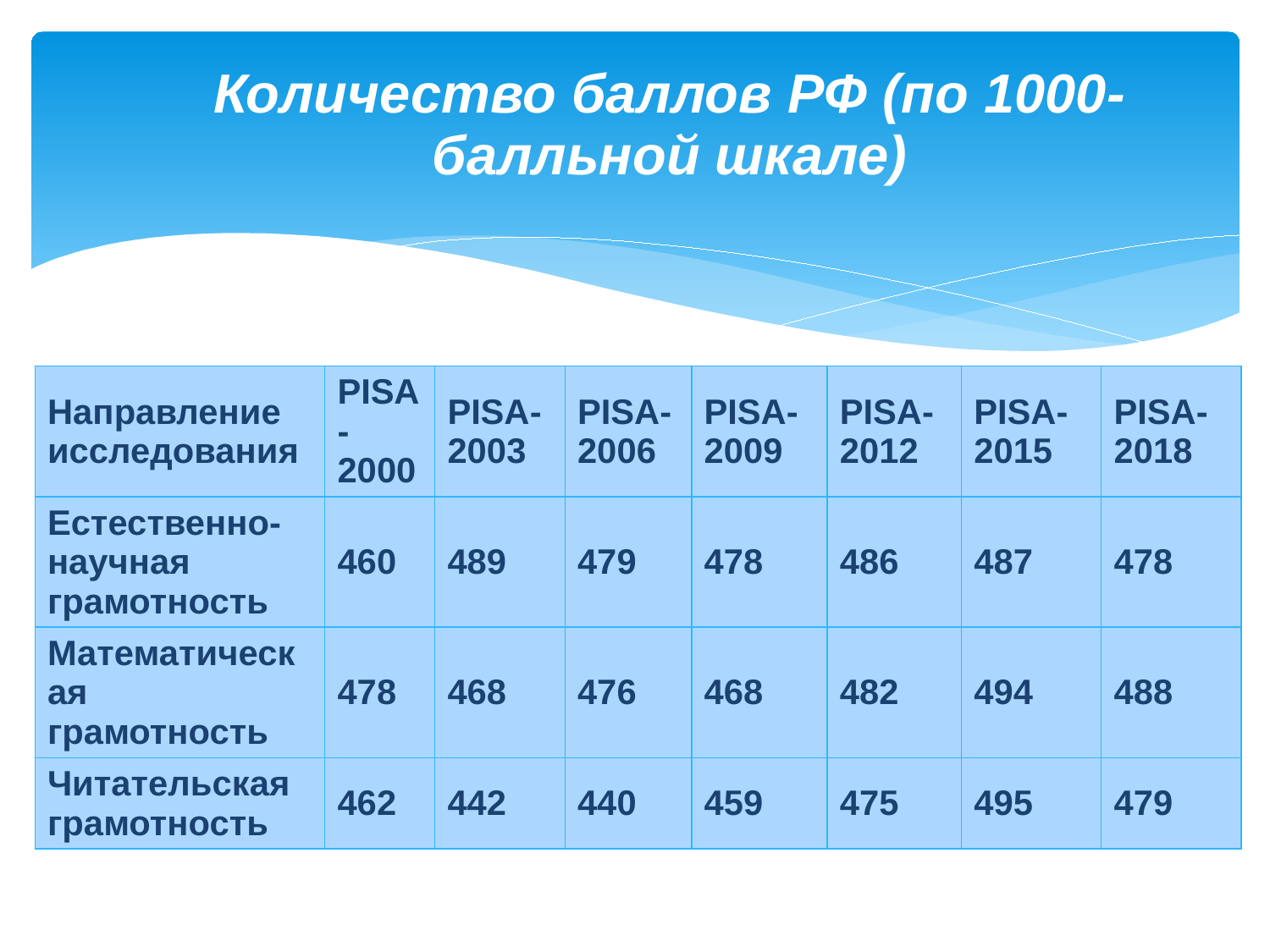

# Количество баллов РФ (по 1000-балльной шкале)
| Направление исследования | PISA-2000 | PISA-2003 | PISA-2006 | PISA-2009 | PISA-2012 | PISA-2015 | PISA-2018 |
| --- | --- | --- | --- | --- | --- | --- | --- |
| Естественно-научная грамотность | 460 | 489 | 479 | 478 | 486 | 487 | 478 |
| Математическая грамотность | 478 | 468 | 476 | 468 | 482 | 494 | 488 |
| Читательская грамотность | 462 | 442 | 440 | 459 | 475 | 495 | 479 |